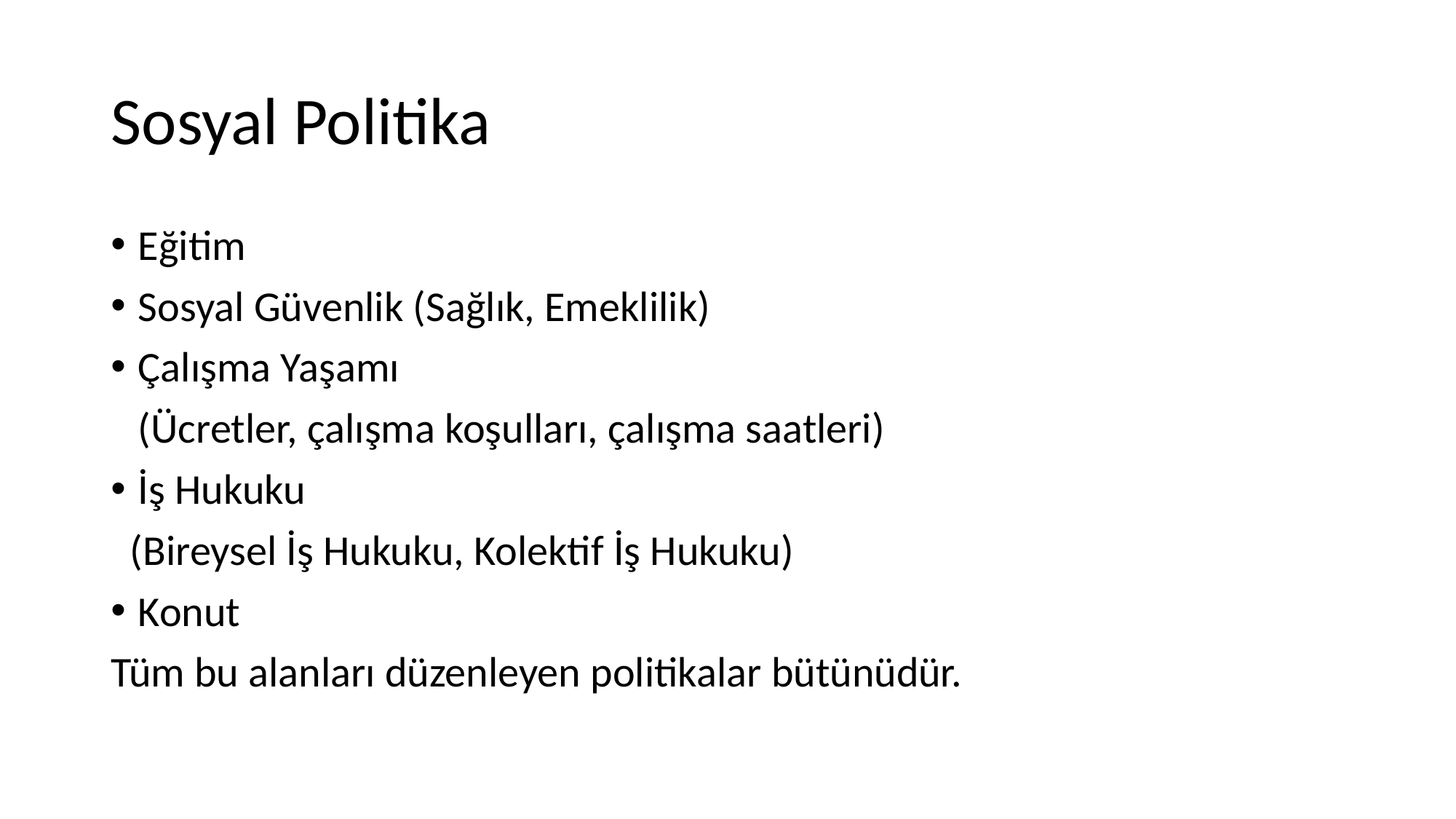

# Sosyal Politika
Eğitim
Sosyal Güvenlik (Sağlık, Emeklilik)
Çalışma Yaşamı
	(Ücretler, çalışma koşulları, çalışma saatleri)
İş Hukuku
  (Bireysel İş Hukuku, Kolektif İş Hukuku)
Konut
Tüm bu alanları düzenleyen politikalar bütünüdür.